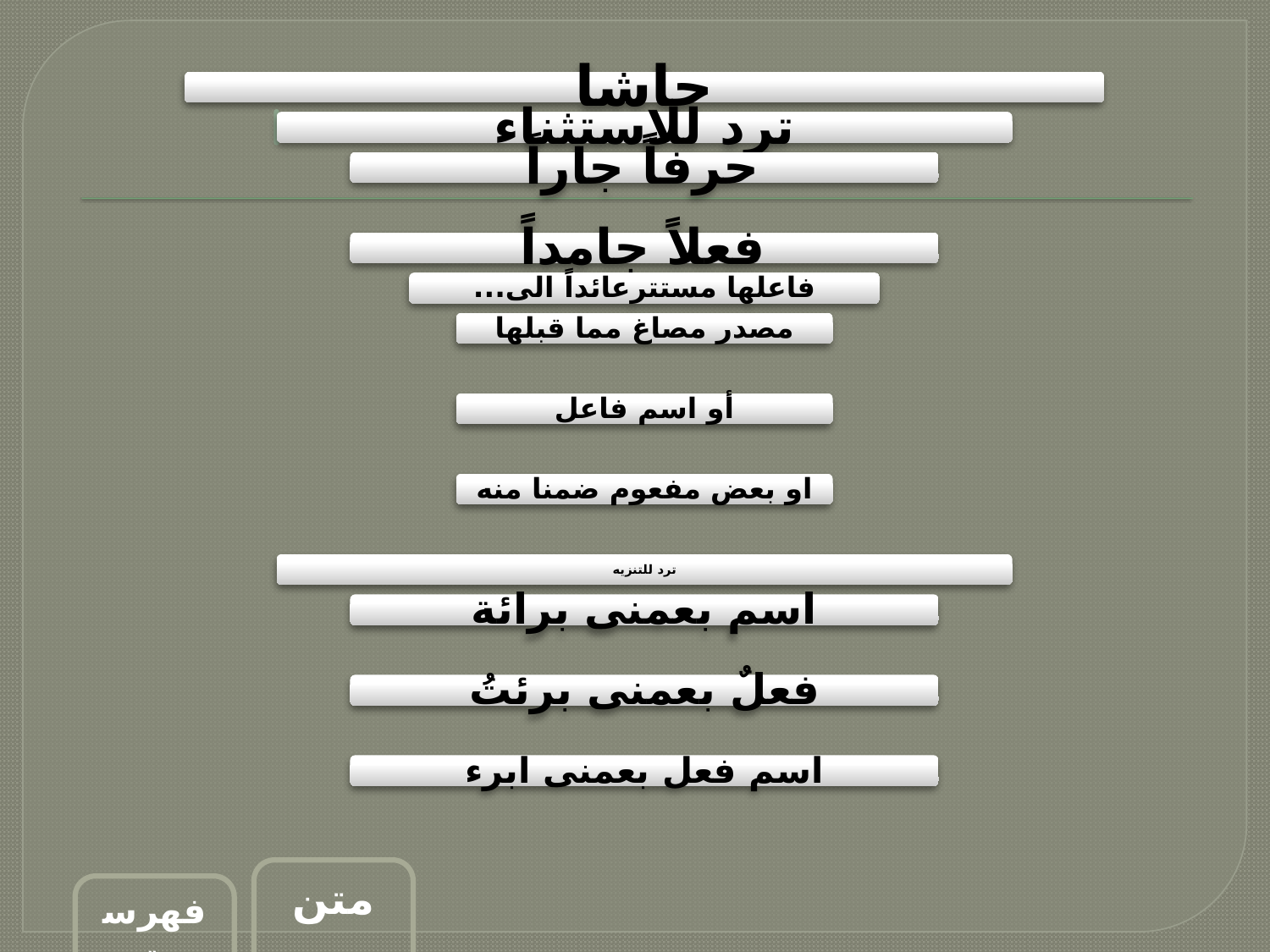

حاشا
حرفاً جاراً
ترد للتنزیه
اسم بعمنی برائة
اسم فعل بعمنی ابرء
فاعلها مستترعائداً الی...
مصدر مصاغ مما قبلها
أو اسم فاعل
او بعض مفعوم ضمنا منه
متن
فهرست